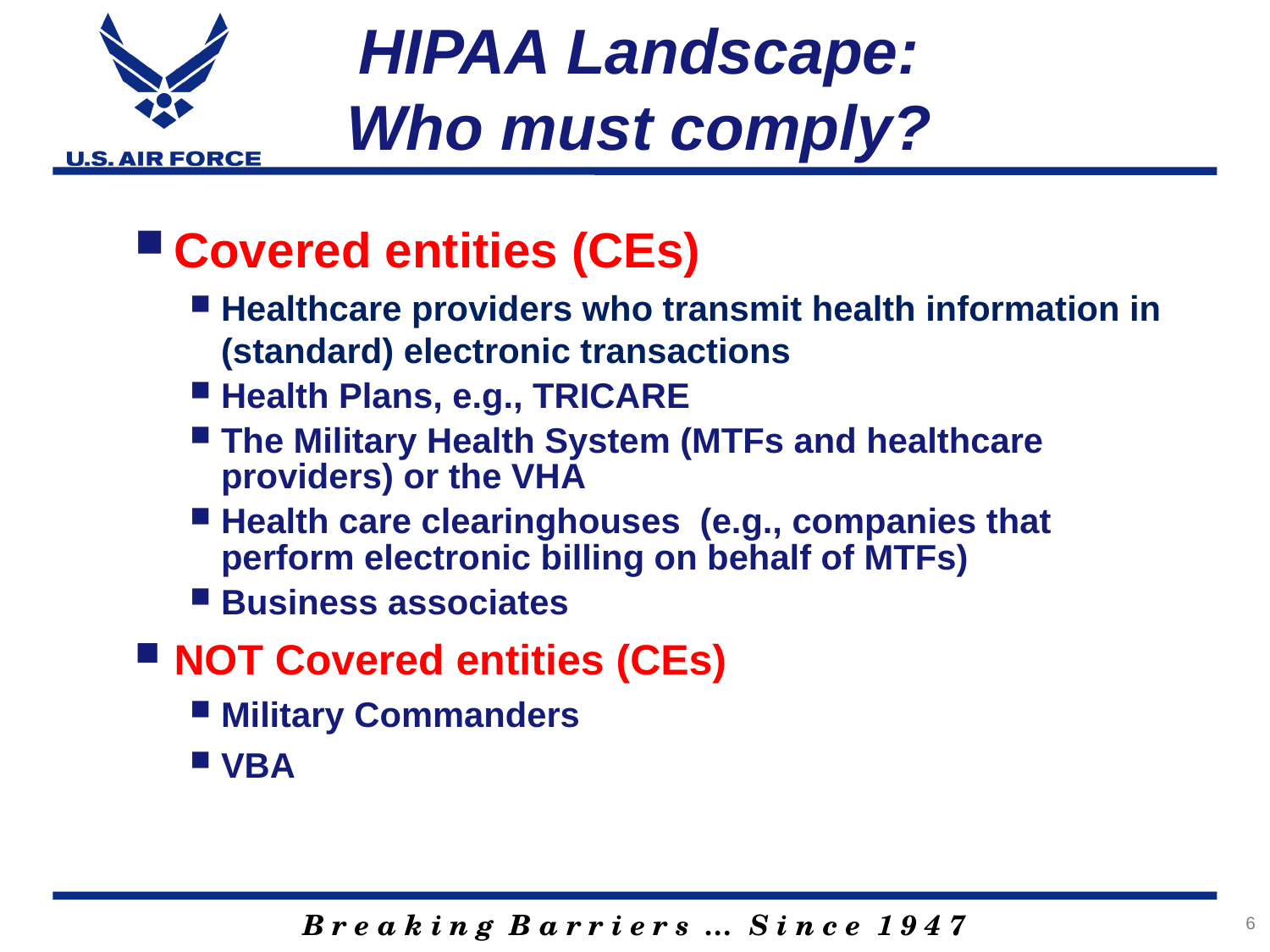

# HIPAA Landscape: Who must comply?
Covered entities (CEs)
Healthcare providers who transmit health information in (standard) electronic transactions
Health Plans, e.g., TRICARE
The Military Health System (MTFs and healthcare providers) or the VHA
Health care clearinghouses  (e.g., companies that perform electronic billing on behalf of MTFs)
Business associates
NOT Covered entities (CEs)
Military Commanders
VBA

6